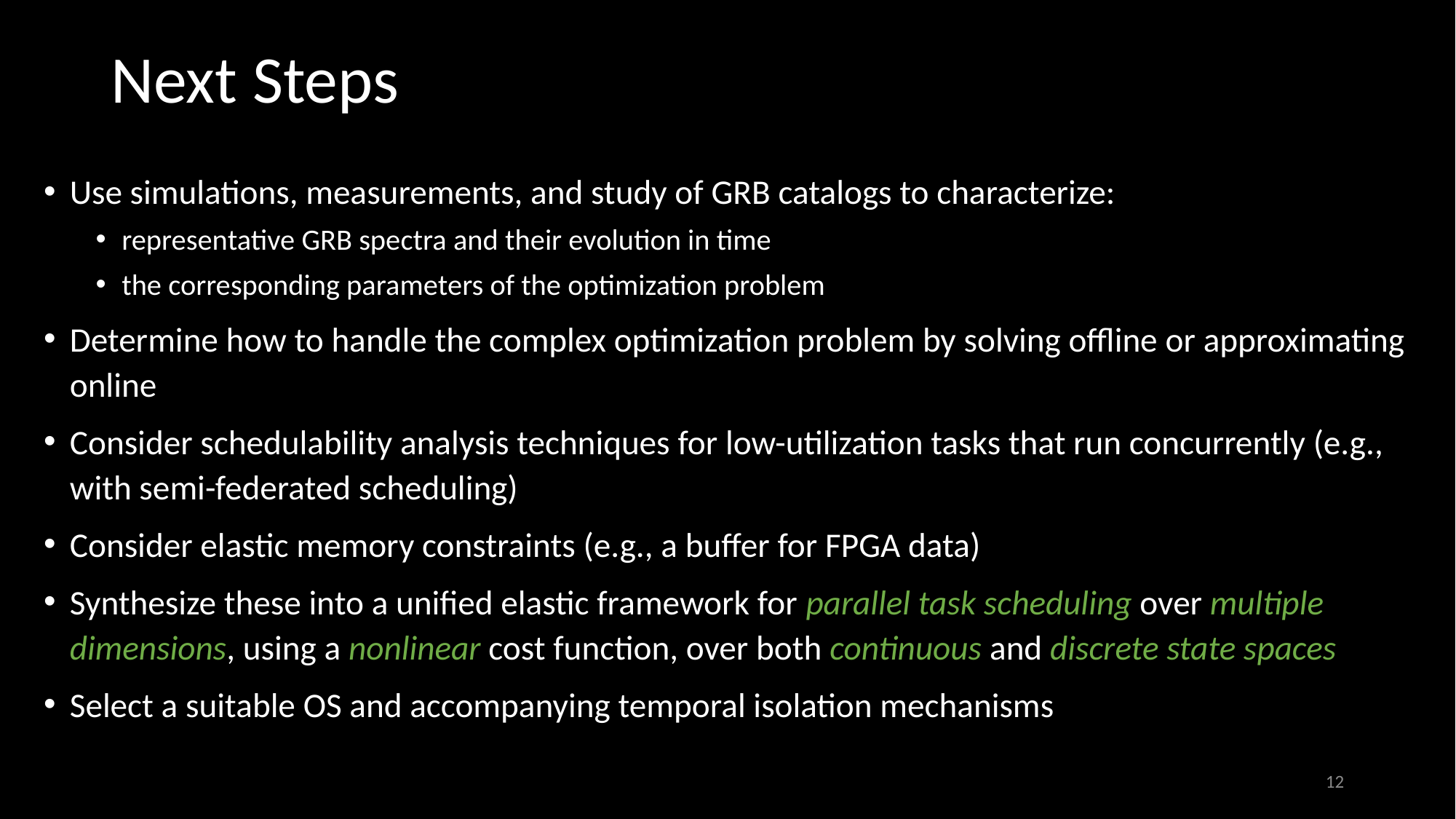

# Next Steps
Use simulations, measurements, and study of GRB catalogs to characterize:
representative GRB spectra and their evolution in time
the corresponding parameters of the optimization problem
Determine how to handle the complex optimization problem by solving offline or approximating online
Consider schedulability analysis techniques for low-utilization tasks that run concurrently (e.g., with semi-federated scheduling)
Consider elastic memory constraints (e.g., a buffer for FPGA data)
Synthesize these into a unified elastic framework for parallel task scheduling over multiple dimensions, using a nonlinear cost function, over both continuous and discrete state spaces
Select a suitable OS and accompanying temporal isolation mechanisms
12